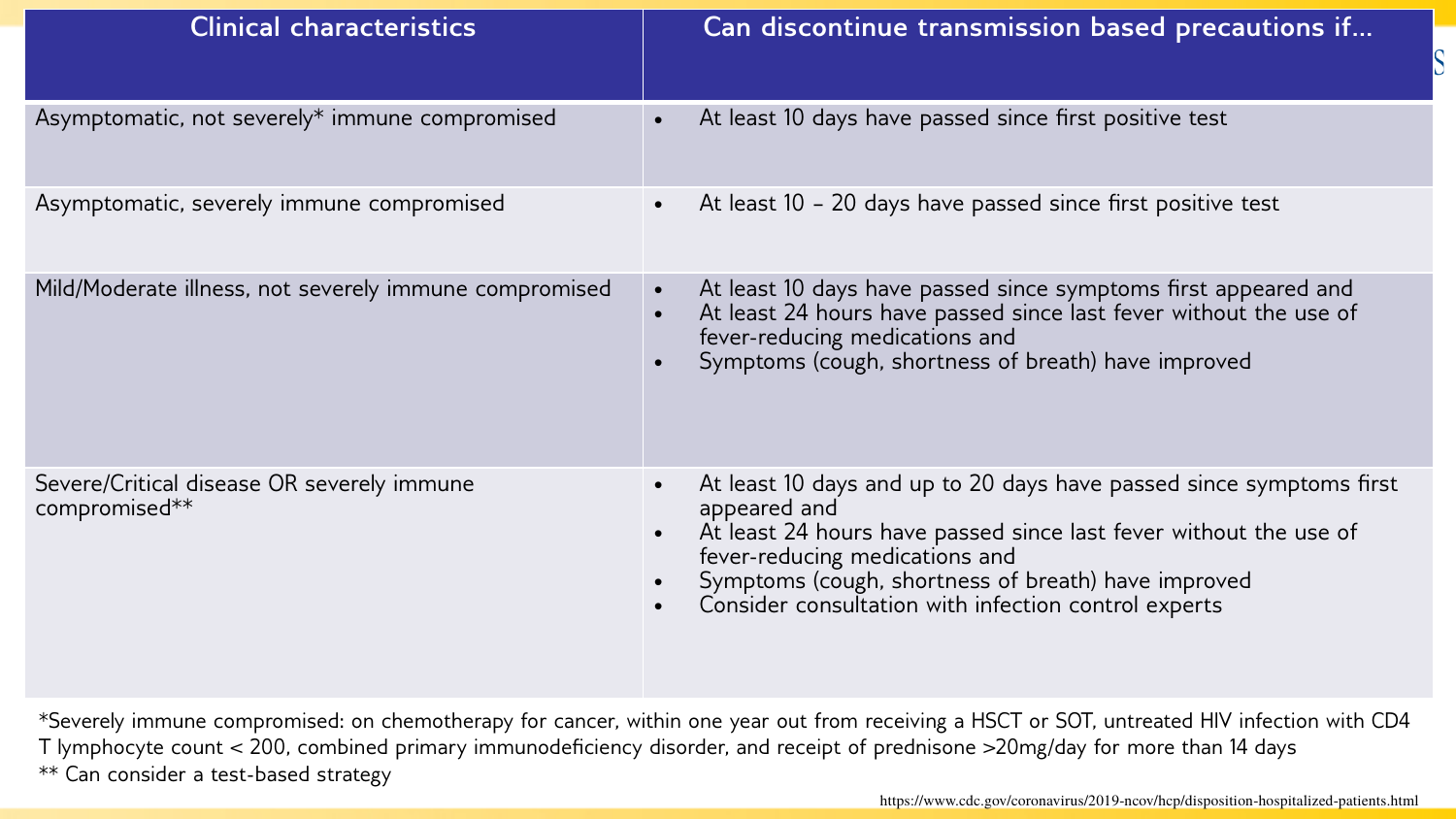

| Clinical characteristics | Can discontinue transmission based precautions if… |
| --- | --- |
| Asymptomatic, not severely\* immune compromised | At least 10 days have passed since first positive test |
| Asymptomatic, severely immune compromised | At least 10 – 20 days have passed since first positive test |
| Mild/Moderate illness, not severely immune compromised | At least 10 days have passed since symptoms first appeared and At least 24 hours have passed since last fever without the use of fever-reducing medications and Symptoms (cough, shortness of breath) have improved |
| Severe/Critical disease OR severely immune compromised\*\* | At least 10 days and up to 20 days have passed since symptoms first appeared and At least 24 hours have passed since last fever without the use of fever-reducing medications and Symptoms (cough, shortness of breath) have improved Consider consultation with infection control experts |
*Severely immune compromised: on chemotherapy for cancer, within one year out from receiving a HSCT or SOT, untreated HIV infection with CD4 T lymphocyte count < 200, combined primary immunodeficiency disorder, and receipt of prednisone >20mg/day for more than 14 days
** Can consider a test-based strategy
https://www.cdc.gov/coronavirus/2019-ncov/hcp/disposition-hospitalized-patients.html